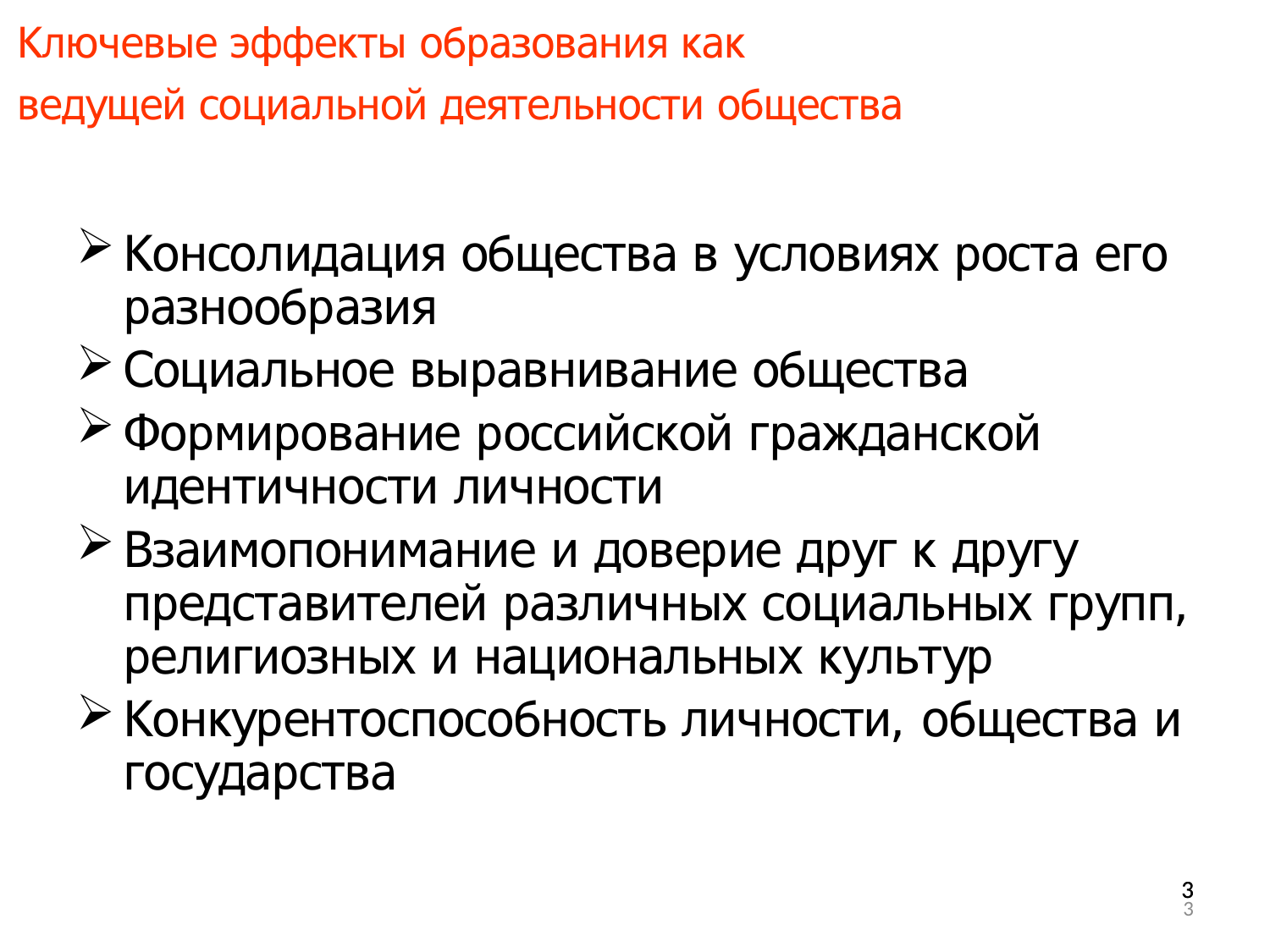

Консолидация общества в условиях роста его разнообразия
Социальное выравнивание общества
Формирование российской гражданской идентичности личности
Взаимопонимание и доверие друг к другу представителей различных социальных групп, религиозных и национальных культур
Конкурентоспособность личности, общества и государства
Ключевые эффекты образования как
ведущей социальной деятельности общества
3
3
3